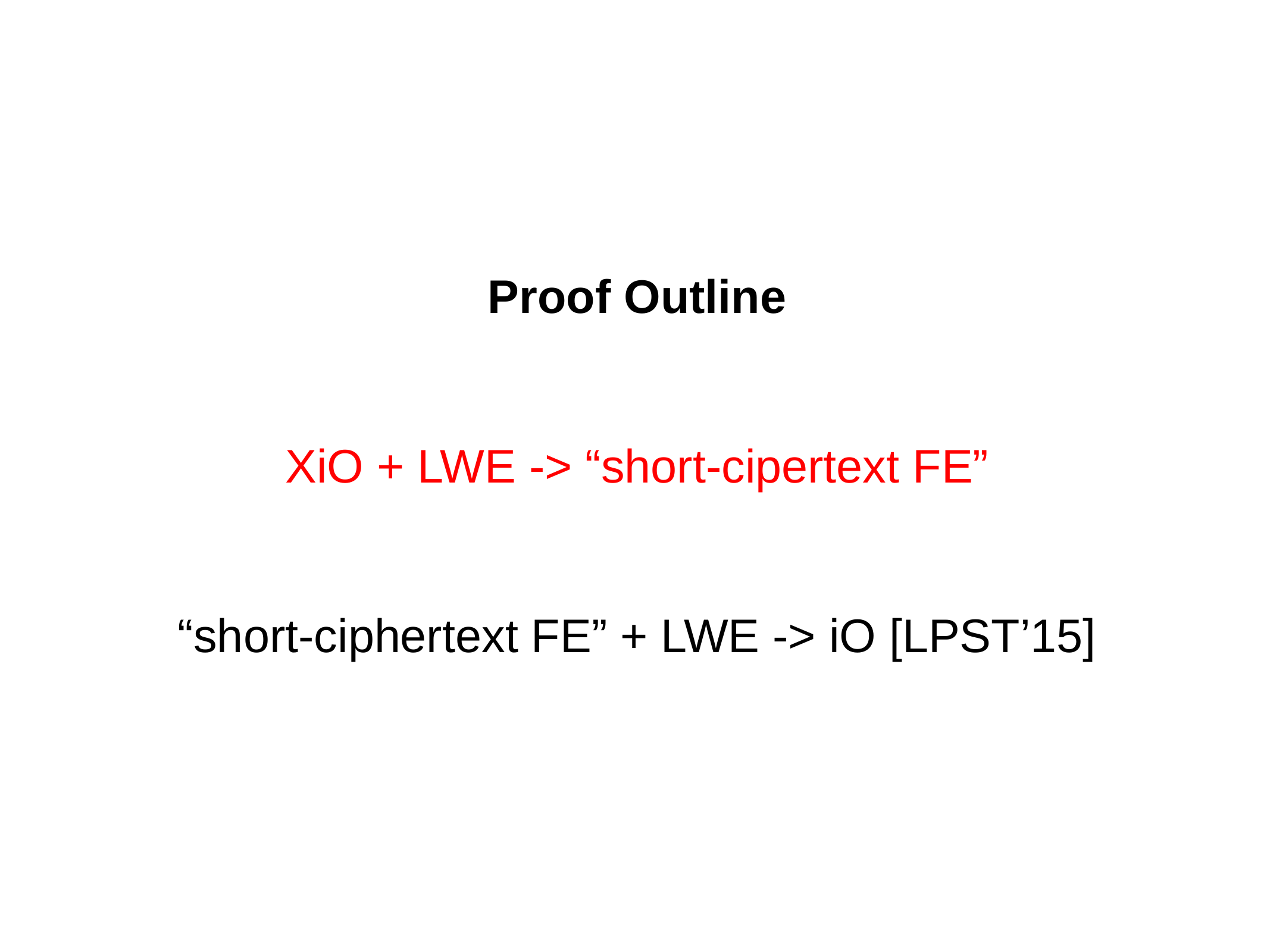

Proof Outline

XiO + LWE -> “short-cipertext FE”

“short-ciphertext FE” + LWE -> iO [LPST’15]